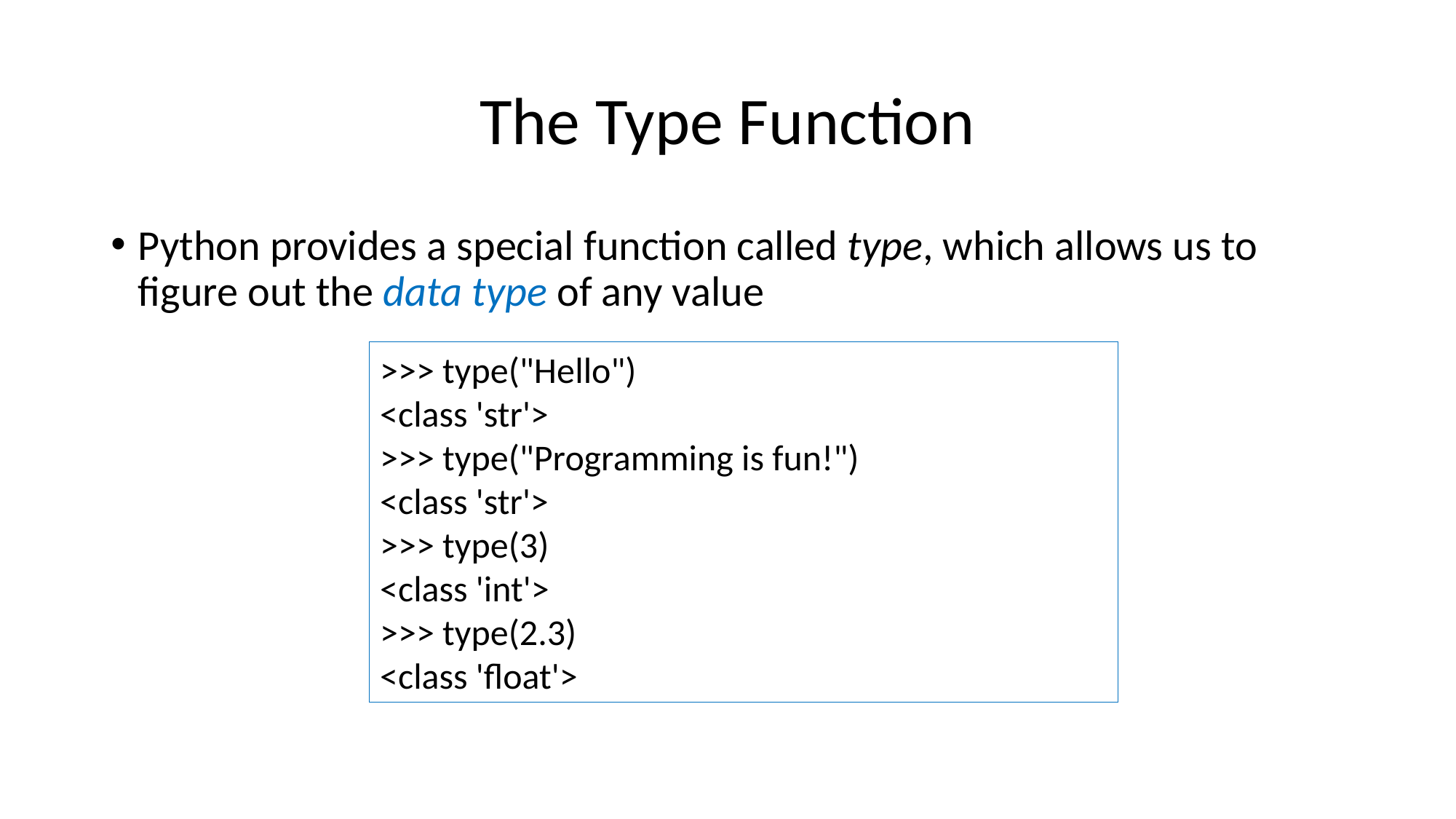

# The Type Function
Python provides a special function called type, which allows us to figure out the data type of any value

>>> type("Hello")
<class 'str'>
>>> type("Programming is fun!")
<class 'str'>
>>> type(3)
<class 'int'>
>>> type(2.3)
<class 'float'>